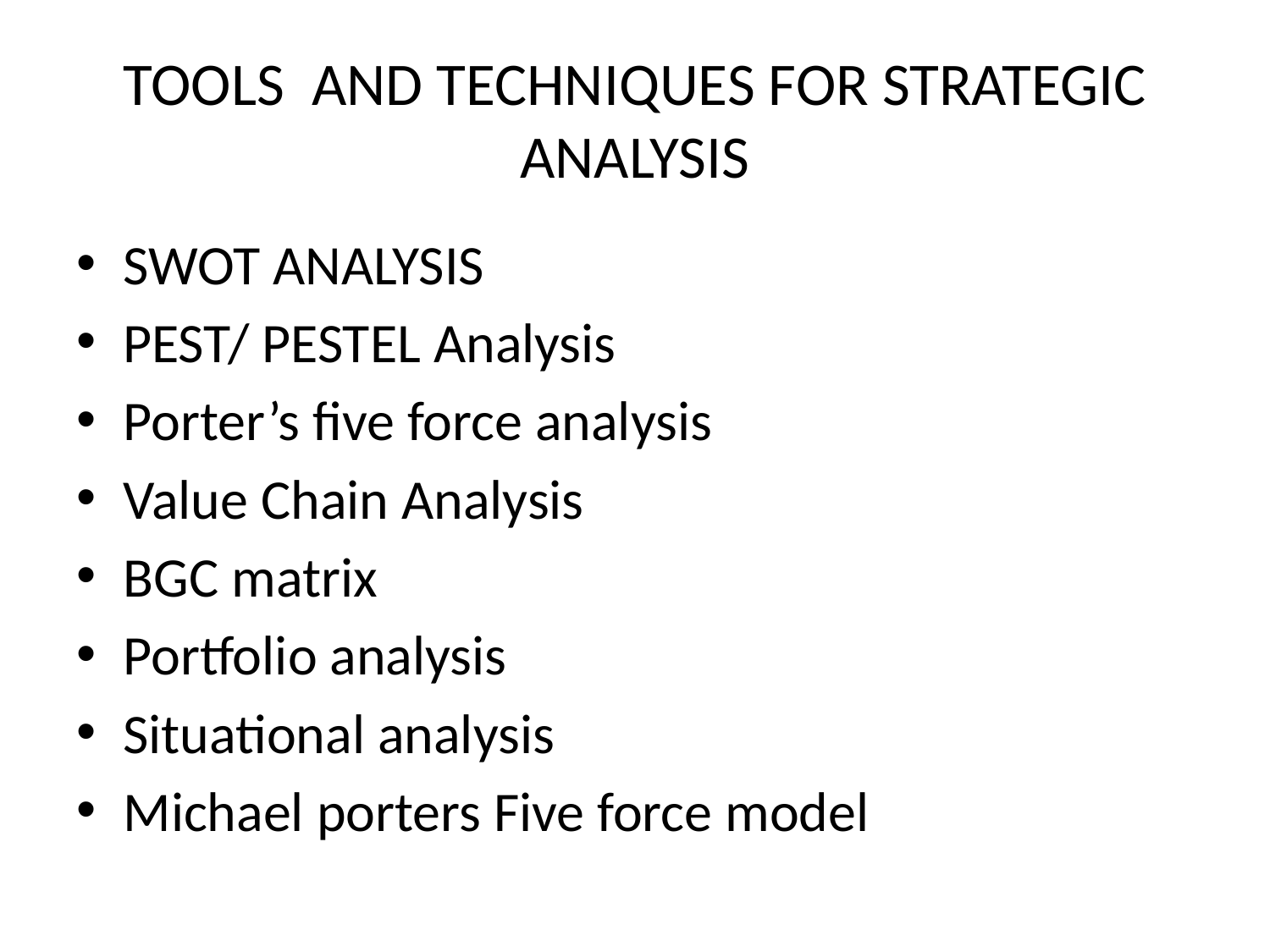

# TOOLS  AND TECHNIQUES FOR STRATEGIC ANALYSIS
SWOT ANALYSIS
PEST/ PESTEL Analysis
Porter’s five force analysis
Value Chain Analysis
BGC matrix
Portfolio analysis
Situational analysis
Michael porters Five force model